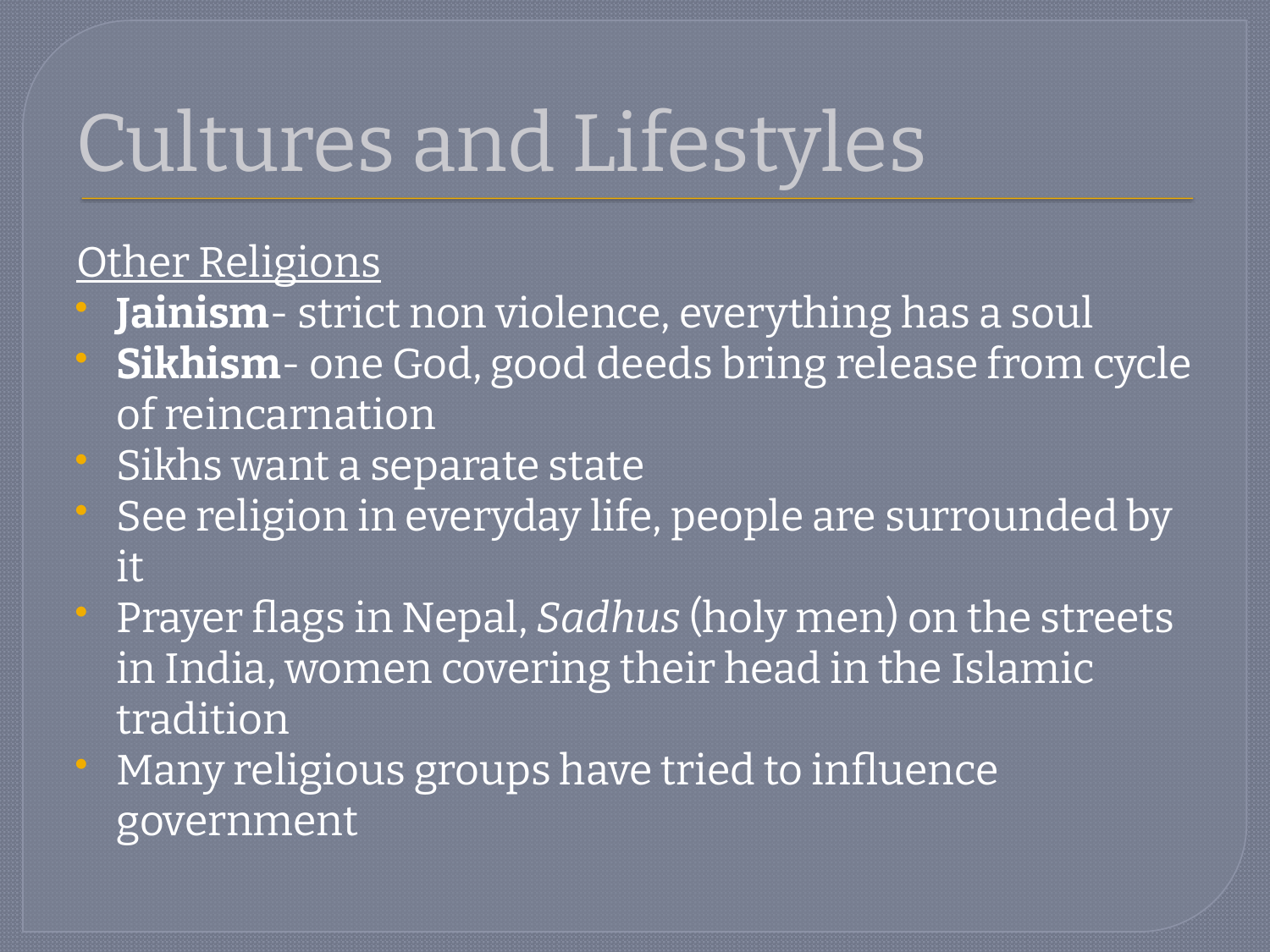

# Cultures and Lifestyles
Other Religions
Jainism- strict non violence, everything has a soul
Sikhism- one God, good deeds bring release from cycle of reincarnation
Sikhs want a separate state
See religion in everyday life, people are surrounded by it
Prayer flags in Nepal, Sadhus (holy men) on the streets in India, women covering their head in the Islamic tradition
Many religious groups have tried to influence government